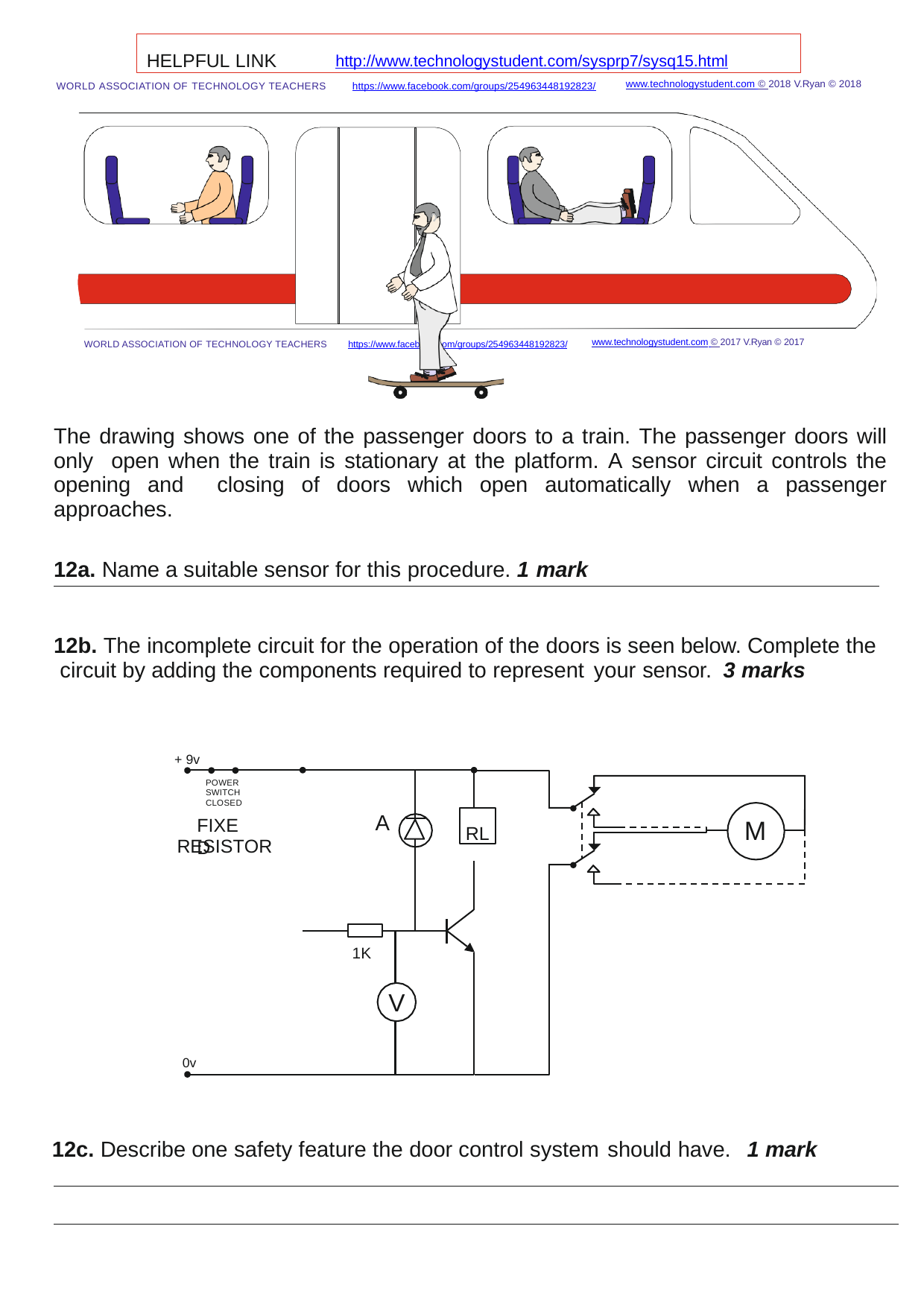

HELPFUL LINK	http://www.technologystudent.com/sysprp7/sysq15.html
www.technologystudent.com © 2018 V.Ryan © 2018
WORLD ASSOCIATION OF TECHNOLOGY TEACHERS	https://www.facebook.com/groups/254963448192823/

www.technologystudent.com © 2017 V.Ryan © 2017
WORLD ASSOCIATION OF TECHNOLOGY TEACHERS	https://www.facebook.com/groups/254963448192823/
The drawing shows one of the passenger doors to a train. The passenger doors will only  open when the train is stationary at the platform. A sensor circuit controls the opening and  closing of doors which open automatically when a passenger approaches.

12a. Name a suitable sensor for this procedure. 1 mark

12b. The incomplete circuit for the operation of the doors is seen below. Complete the  circuit by adding the components required to represent your sensor.	3 marks
+ 9v

POWER  SWITCH  CLOSED
FIXED

A
RL

M

RESISTOR

1K

V

0v

12c. Describe one safety feature the door control system should have.	1 mark